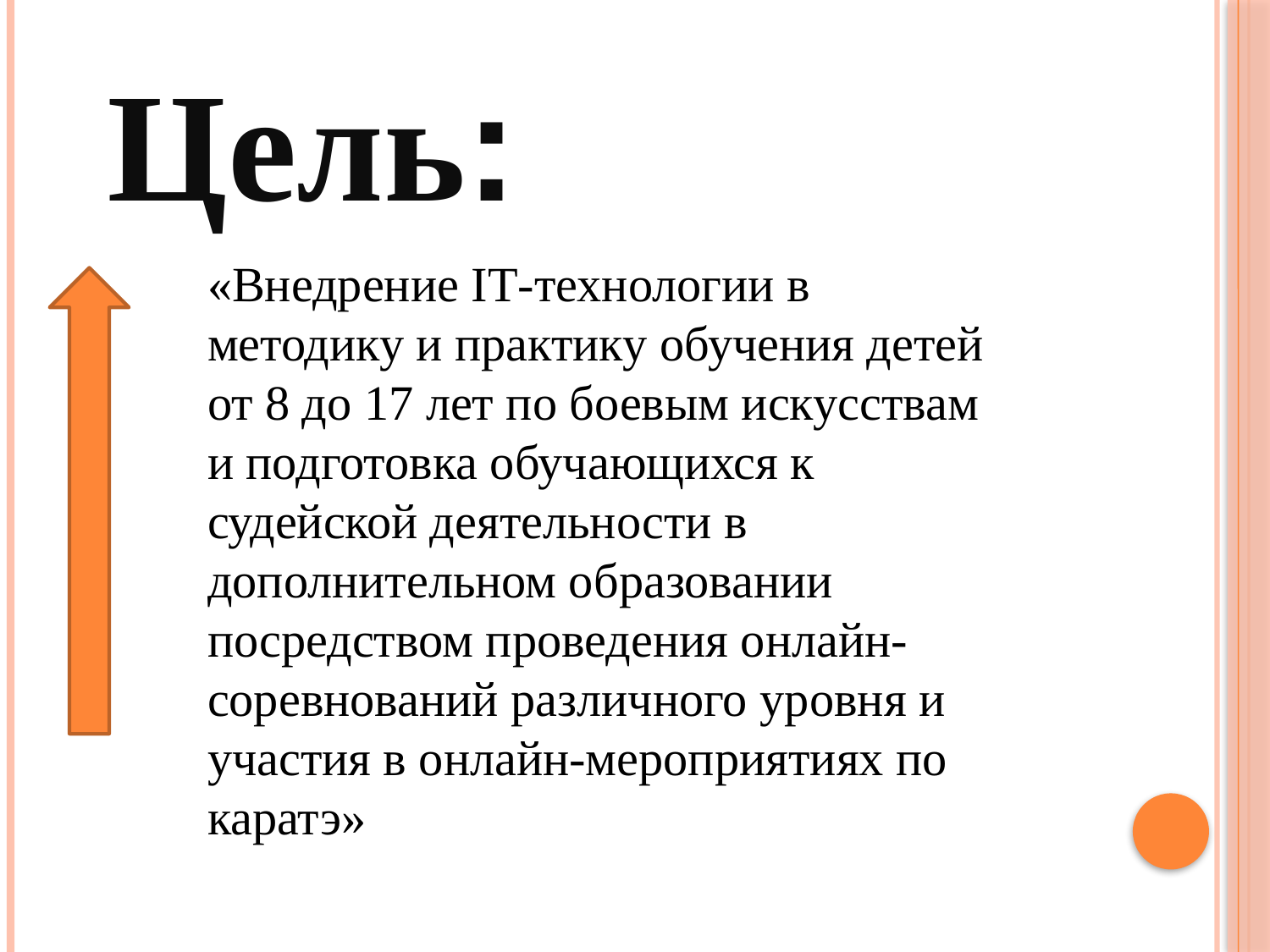

Цель:
«Внедрение IT-технологии в методику и практику обучения детей от 8 до 17 лет по боевым искусствам и подготовка обучающихся к судейской деятельности в дополнительном образовании посредством проведения онлайн-соревнований различного уровня и участия в онлайн-мероприятиях по каратэ»